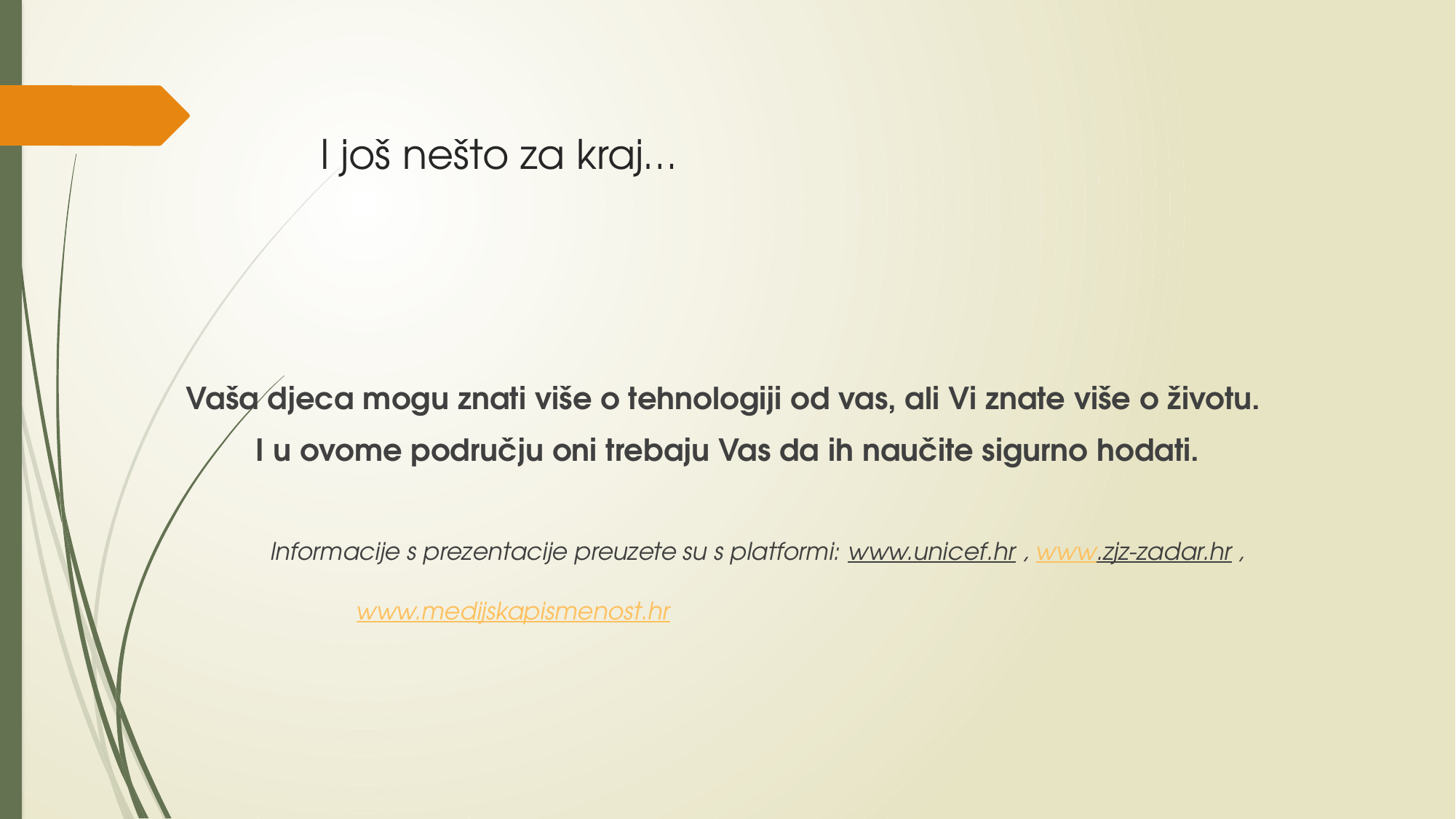

# I još nešto za kraj…

Vaša djeca mogu znati više o tehnologiji od vas, ali Vi znate više o životu.
I u ovome području oni trebaju Vas da ih naučite sigurno hodati.

                   Informacije s prezentacije preuzete su s platformi: www.unicef.hr , www.zjz-zadar.hr ,        														    www.medijskapismenost.hr